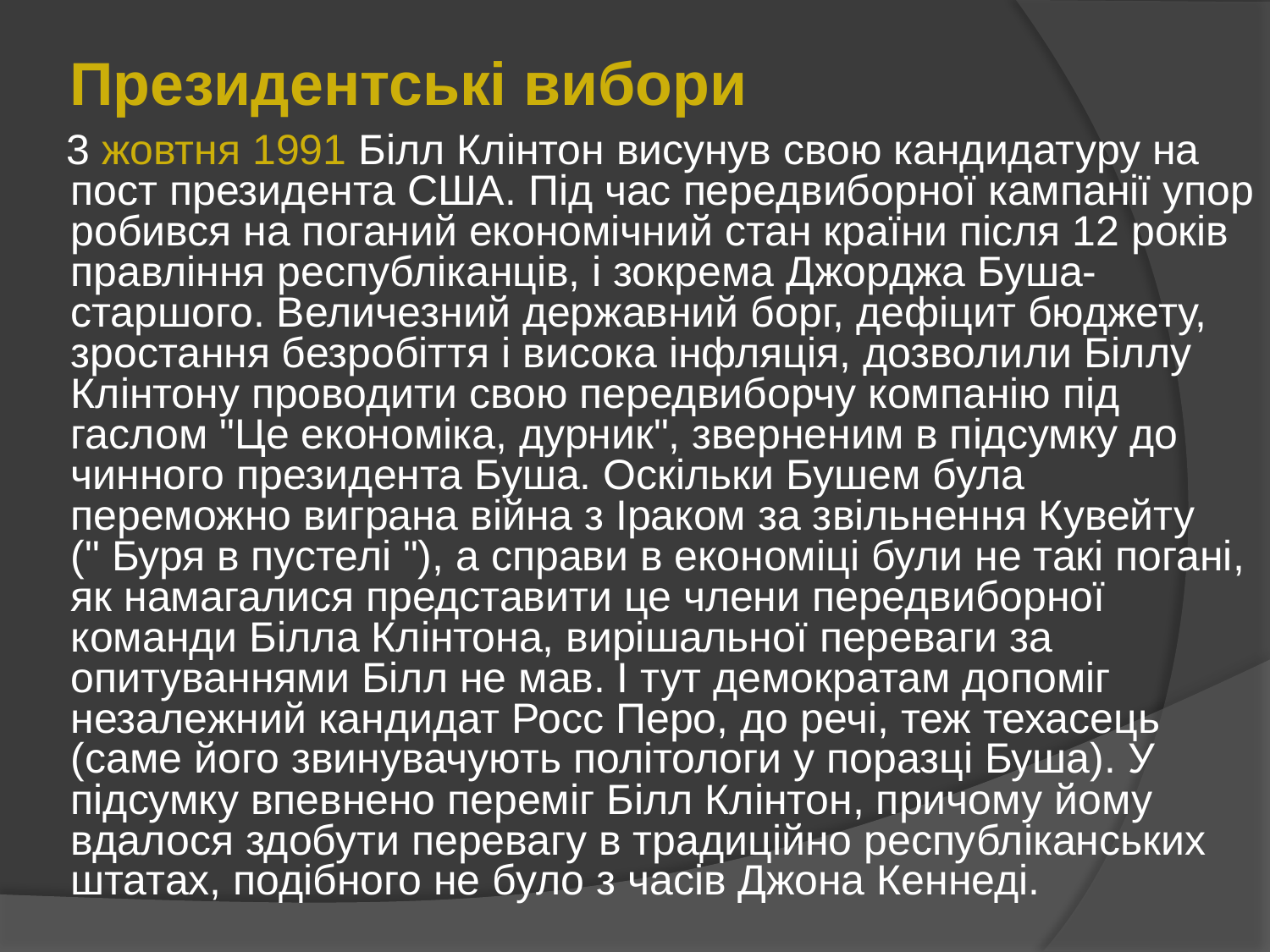

# Президентські вибори
     3 жовтня 1991 Білл Клінтон висунув свою кандидатуру на пост президента США. Під час передвиборної кампанії упор робився на поганий економічний стан країни після 12 років правління республіканців, і зокрема Джорджа Буша-старшого. Величезний державний борг, дефіцит бюджету, зростання безробіття і висока інфляція, дозволили Біллу Клінтону проводити свою передвиборчу компанію під гаслом "Це економіка, дурник", зверненим в підсумку до чинного президента Буша. Оскільки Бушем була переможно виграна війна з Іраком за звільнення Кувейту (" Буря в пустелі "), а справи в економіці були не такі погані, як намагалися представити це члени передвиборної команди Білла Клінтона, вирішальної переваги за опитуваннями Білл не мав. І тут демократам допоміг незалежний кандидат Росс Перо, до речі, теж техасець (саме його звинувачують політологи у поразці Буша). У підсумку впевнено переміг Білл Клінтон, причому йому вдалося здобути перевагу в традиційно республіканських штатах, подібного не було з часів Джона Кеннеді.